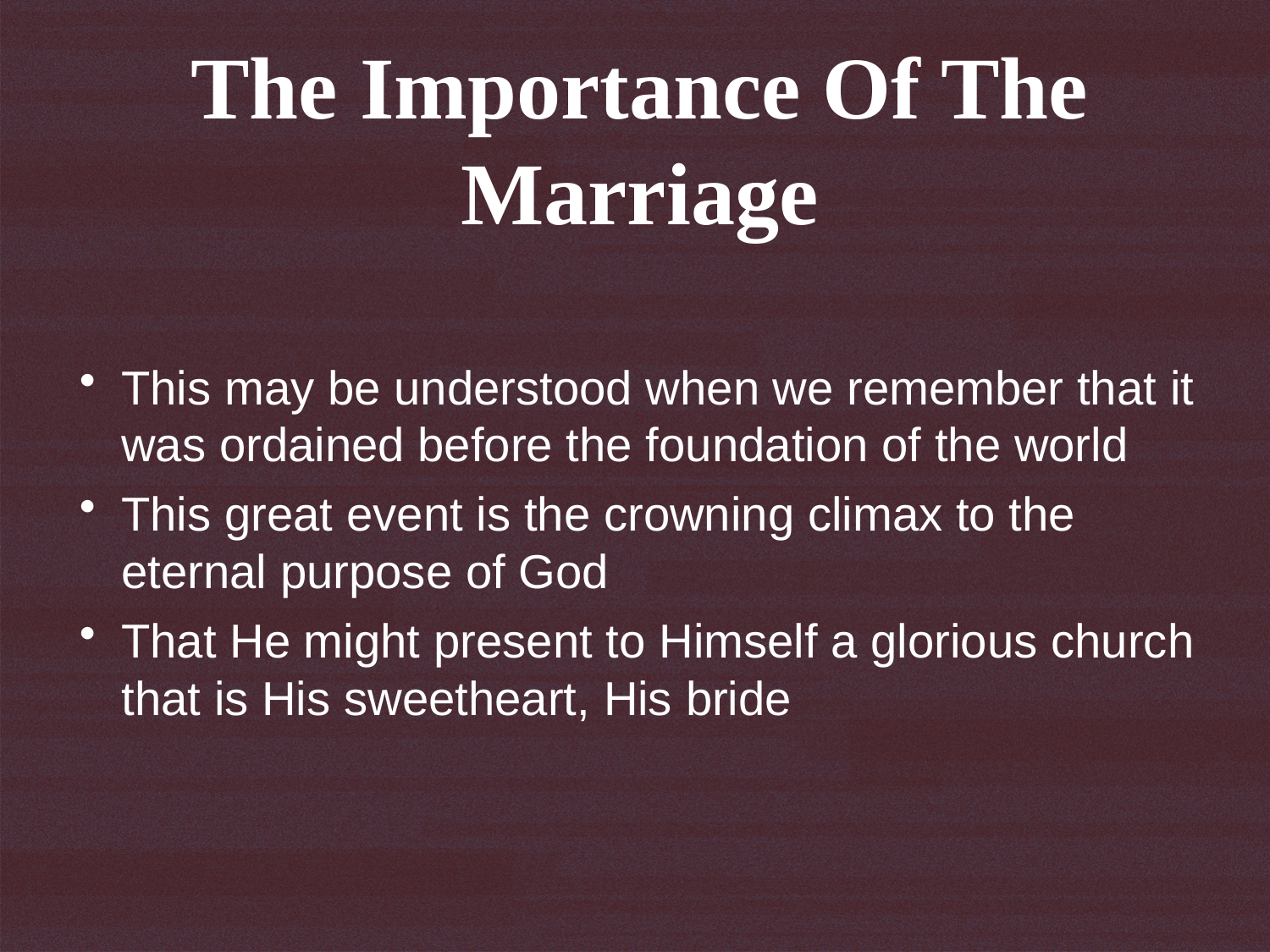

The Importance Of The Marriage
This may be understood when we remember that it was ordained before the foundation of the world
This great event is the crowning climax to the eternal purpose of God
That He might present to Himself a glorious church that is His sweetheart, His bride